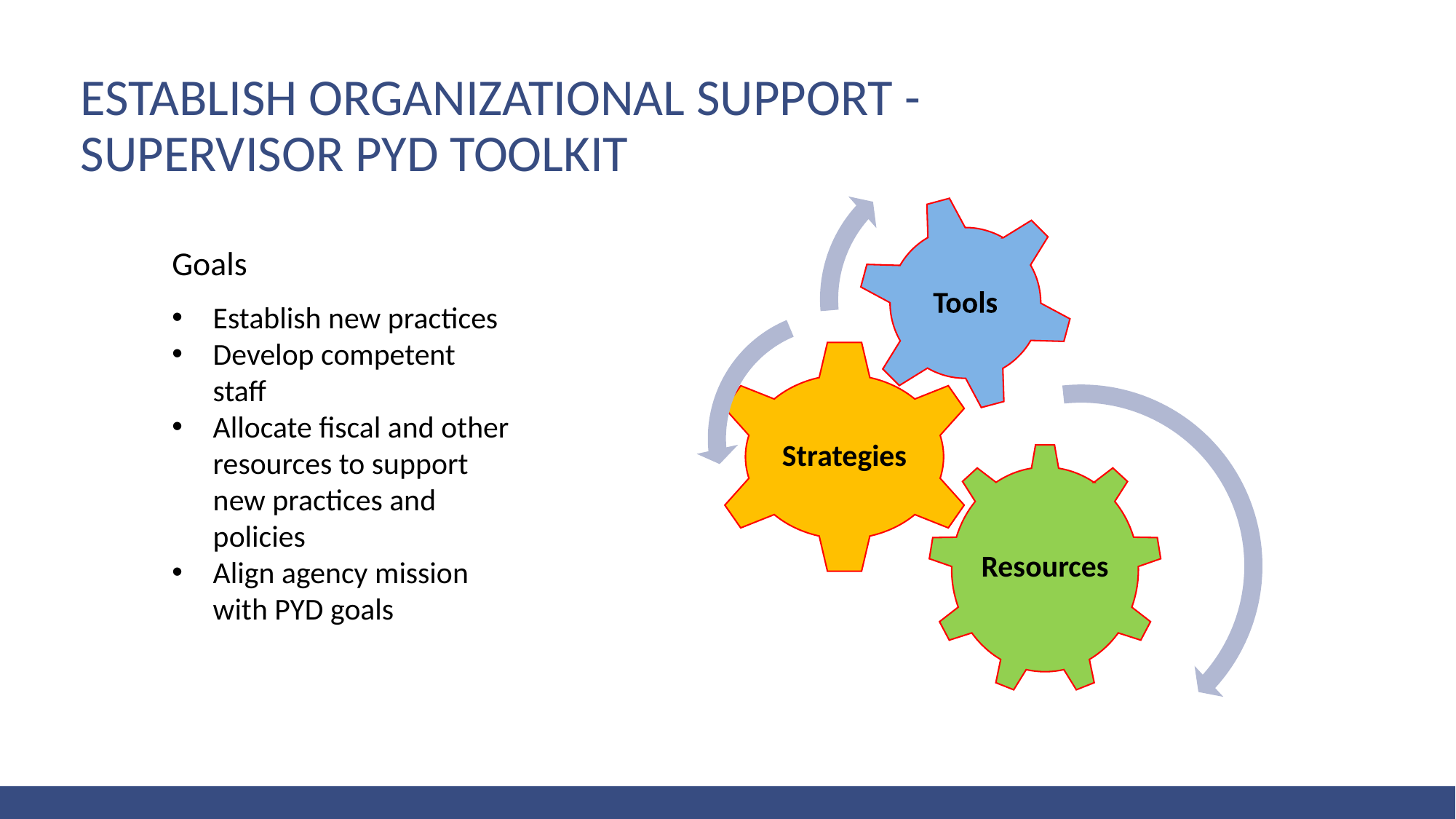

# Establish Organizational support - Supervisor PYD toolkit
Resources
Strategies
Tools
Goals

Establish new practices
Develop competent staff
Allocate fiscal and other resources to support new practices and policies
Align agency mission with PYD goals